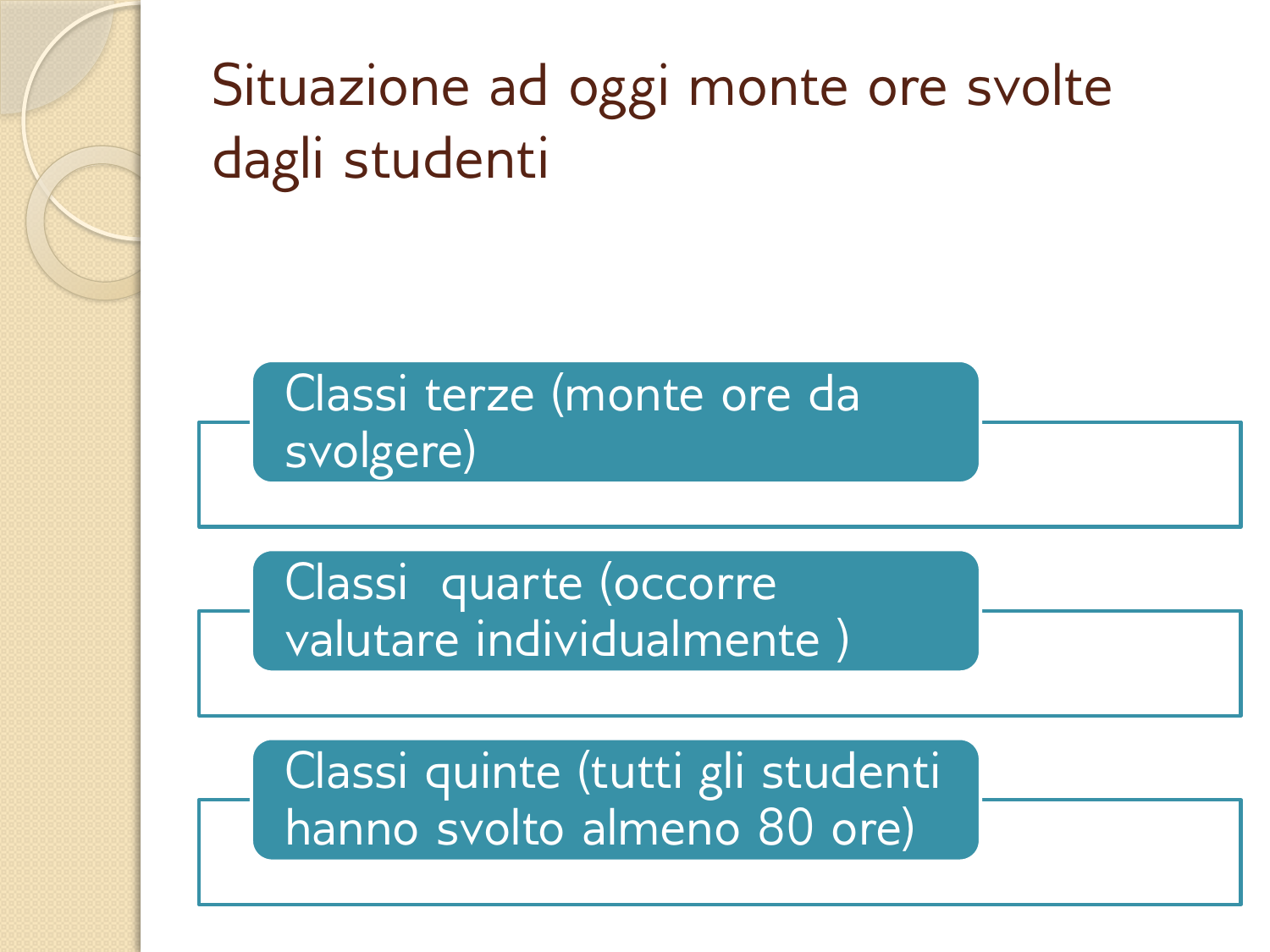

# Situazione ad oggi monte ore svolte dagli studenti
Classi terze (monte ore da svolgere)
Classi  quarte (occorre valutare individualmente )
Classi quinte (tutti gli studenti hanno svolto almeno 80 ore)